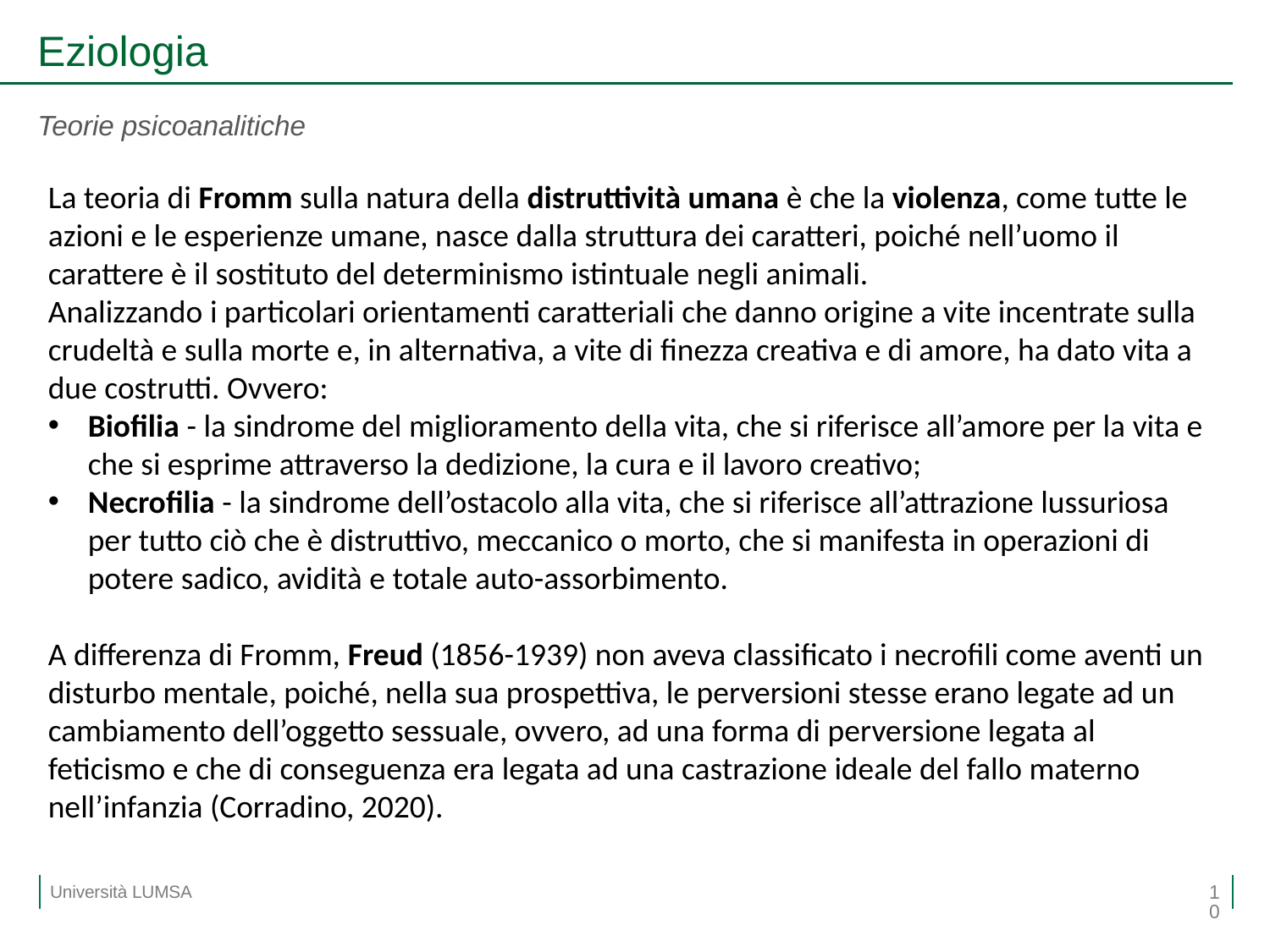

# Eziologia
Teorie psicoanalitiche
La teoria di Fromm sulla natura della distruttività umana è che la violenza, come tutte le azioni e le esperienze umane, nasce dalla struttura dei caratteri, poiché nell’uomo il carattere è il sostituto del determinismo istintuale negli animali.
Analizzando i particolari orientamenti caratteriali che danno origine a vite incentrate sulla crudeltà e sulla morte e, in alternativa, a vite di finezza creativa e di amore, ha dato vita a due costrutti. Ovvero:
Biofilia - la sindrome del miglioramento della vita, che si riferisce all’amore per la vita e che si esprime attraverso la dedizione, la cura e il lavoro creativo;
Necrofilia - la sindrome dell’ostacolo alla vita, che si riferisce all’attrazione lussuriosa per tutto ciò che è distruttivo, meccanico o morto, che si manifesta in operazioni di potere sadico, avidità e totale auto-assorbimento.

A differenza di Fromm, Freud (1856-1939) non aveva classificato i necrofili come aventi un disturbo mentale, poiché, nella sua prospettiva, le perversioni stesse erano legate ad un cambiamento dell’oggetto sessuale, ovvero, ad una forma di perversione legata al feticismo e che di conseguenza era legata ad una castrazione ideale del fallo materno nell’infanzia (Corradino, 2020).

10
Università LUMSA